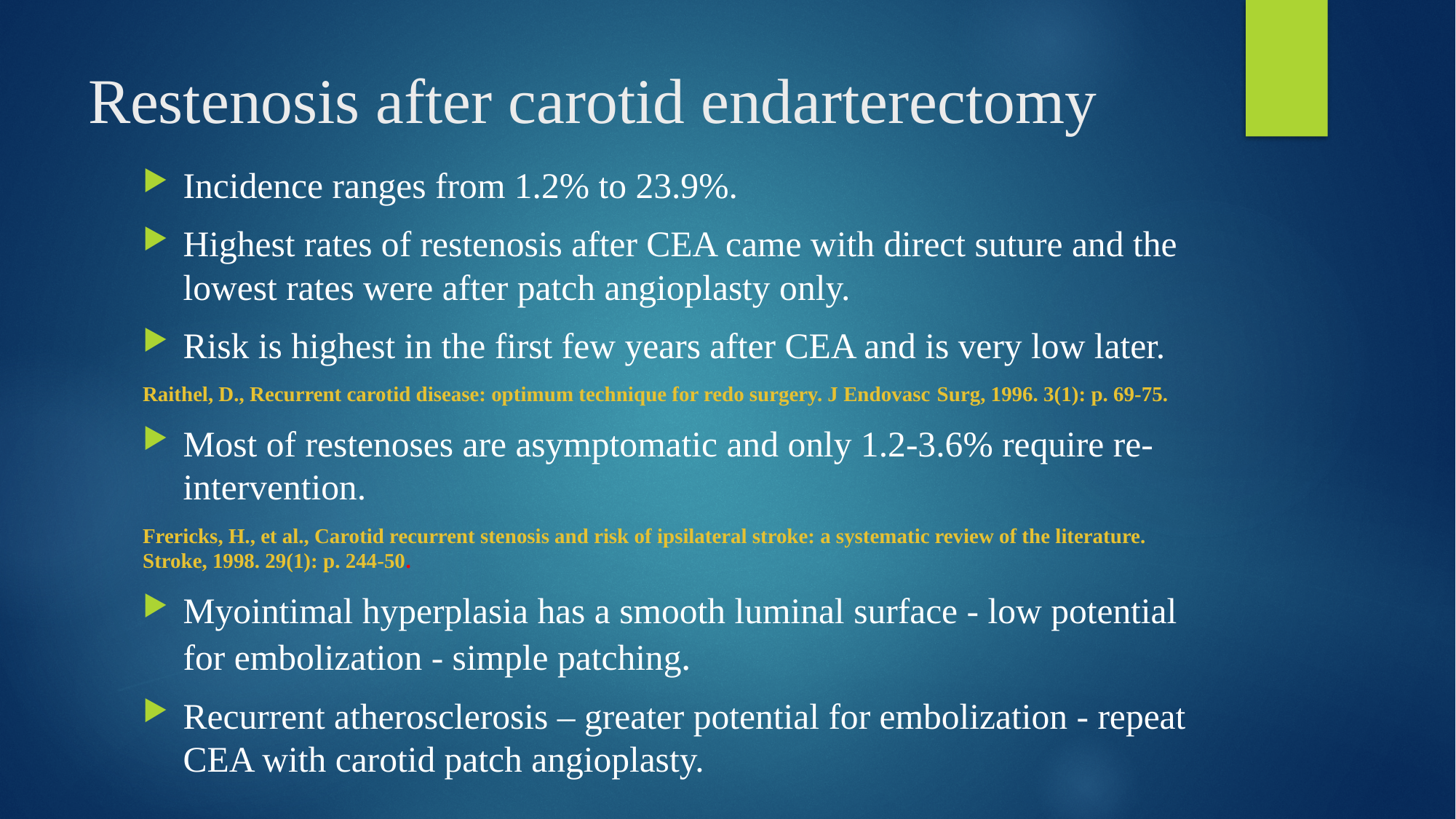

# Restenosis after carotid endarterectomy
Incidence ranges from 1.2% to 23.9%.
Highest rates of restenosis after CEA came with direct suture and the lowest rates were after patch angioplasty only.
Risk is highest in the first few years after CEA and is very low later.
Raithel, D., Recurrent carotid disease: optimum technique for redo surgery. J Endovasc Surg, 1996. 3(1): p. 69-75.
Most of restenoses are asymptomatic and only 1.2-3.6% require re-intervention.
Frericks, H., et al., Carotid recurrent stenosis and risk of ipsilateral stroke: a systematic review of the literature. Stroke, 1998. 29(1): p. 244-50.
Myointimal hyperplasia has a smooth luminal surface - low potential for embolization - simple patching.
Recurrent atherosclerosis – greater potential for embolization - repeat CEA with carotid patch angioplasty.